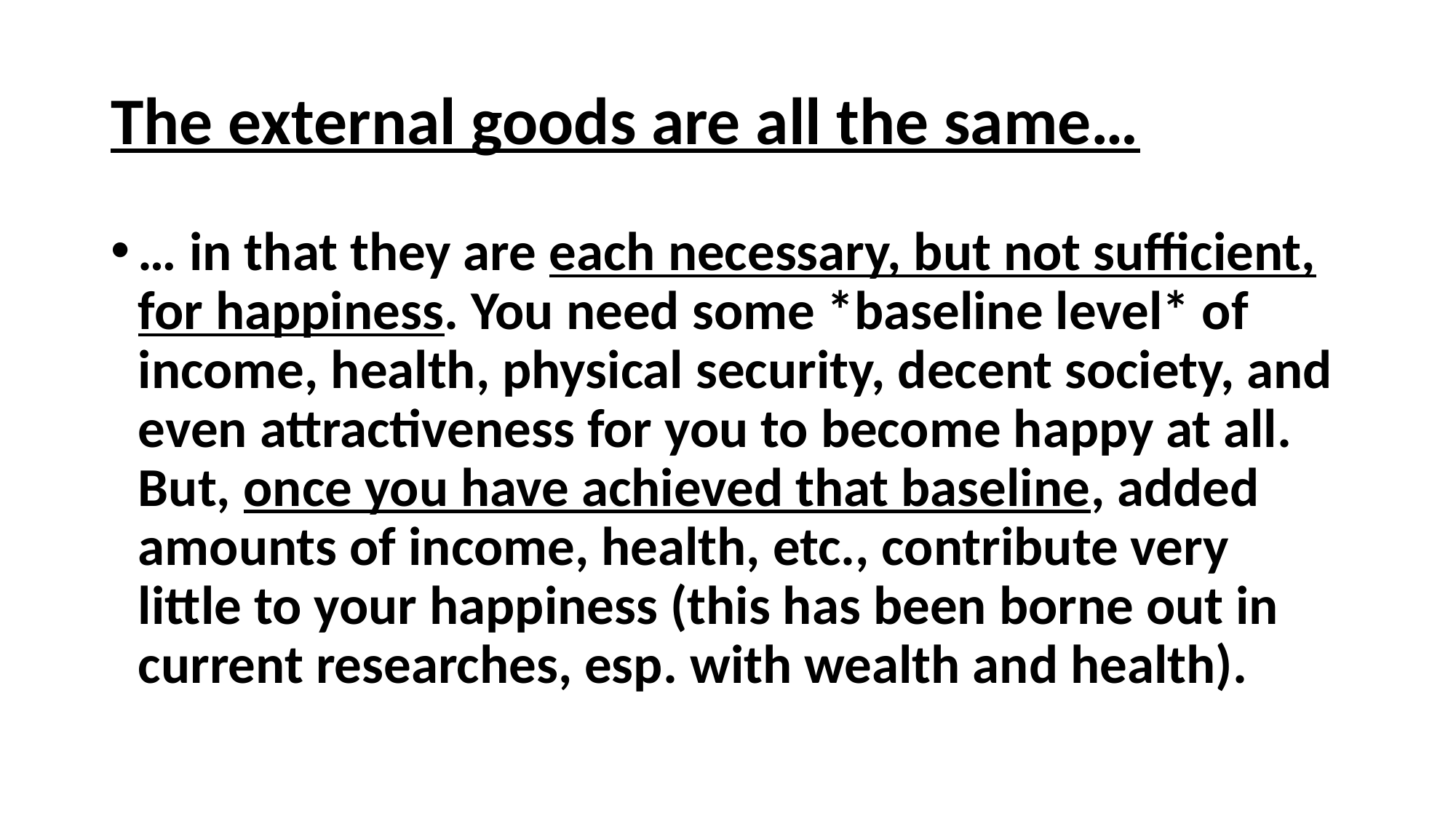

# The external goods are all the same…
… in that they are each necessary, but not sufficient, for happiness. You need some *baseline level* of income, health, physical security, decent society, and even attractiveness for you to become happy at all. But, once you have achieved that baseline, added amounts of income, health, etc., contribute very little to your happiness (this has been borne out in current researches, esp. with wealth and health).